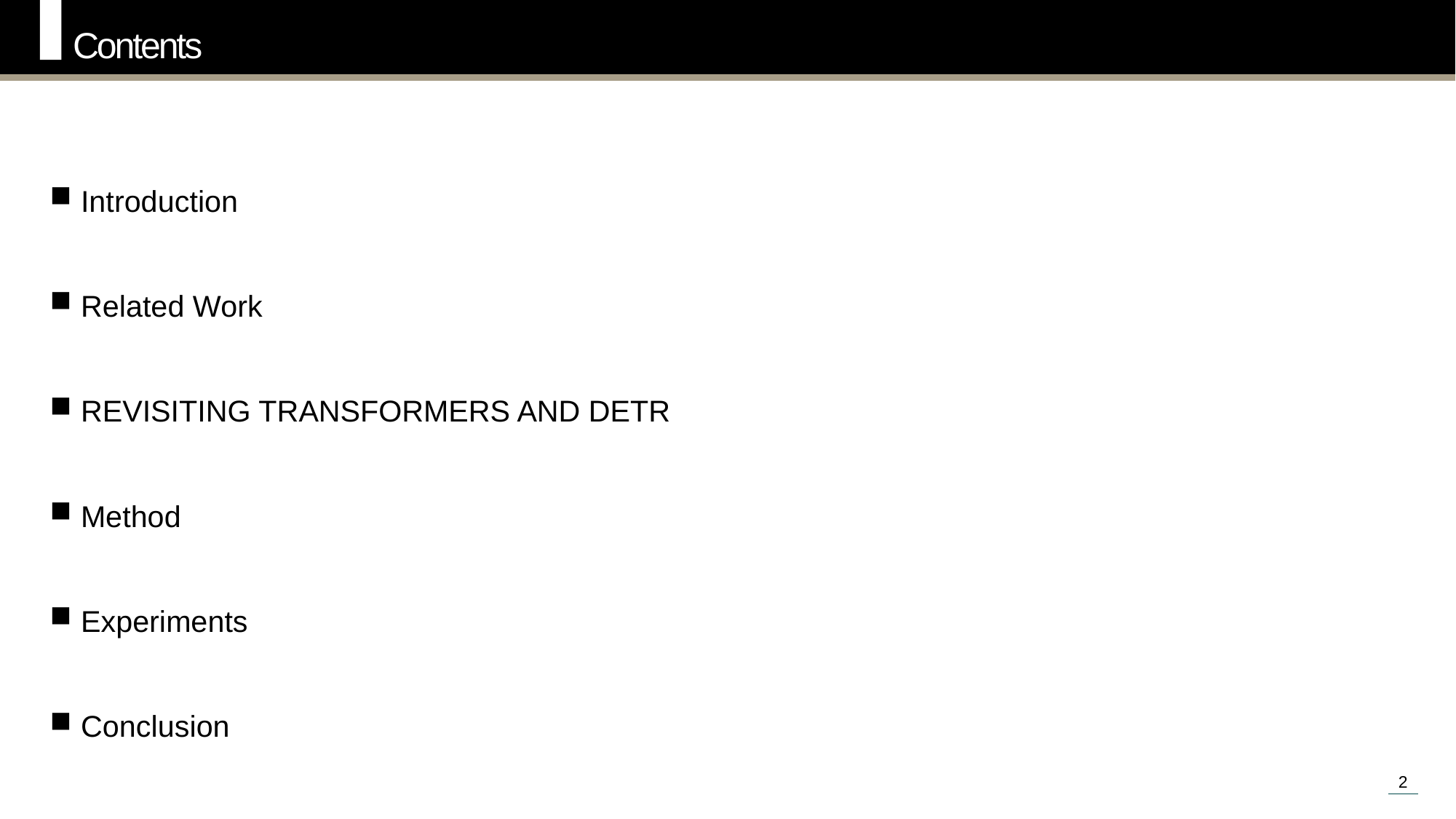

Contents
Introduction
Related Work
REVISITING TRANSFORMERS AND DETR
Method
Experiments
Conclusion